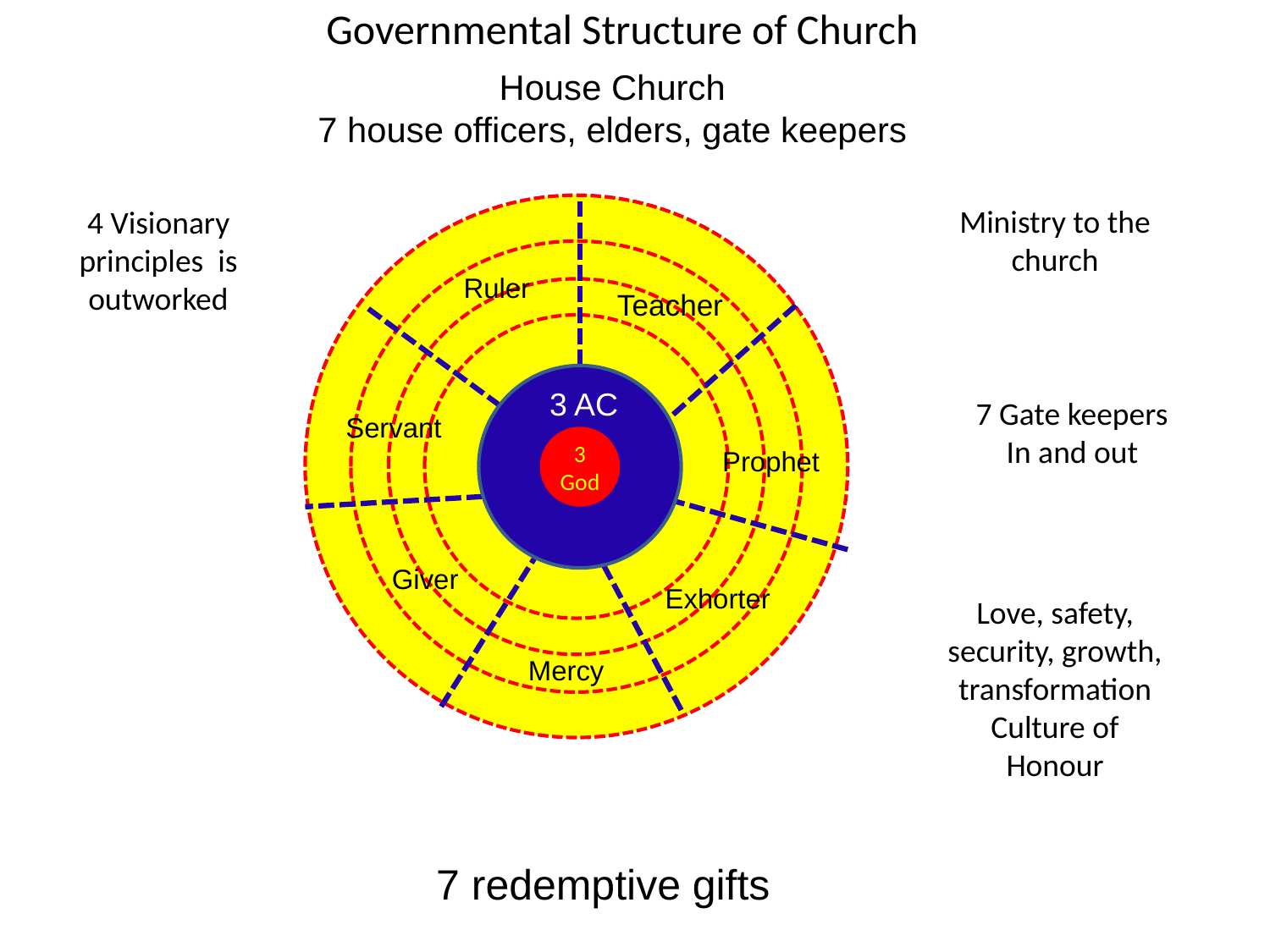

Governmental Structure of Church
House Church
7 house officers, elders, gate keepers

Ministry to the church
4 Visionary principles  is outworked
Ruler
Teacher

3 AC
7 Gate keepers
In and out
Servant
3 God
Prophet
Giver
Exhorter
Love, safety, security, growth, transformation
Culture of Honour
Mercy
7 redemptive gifts